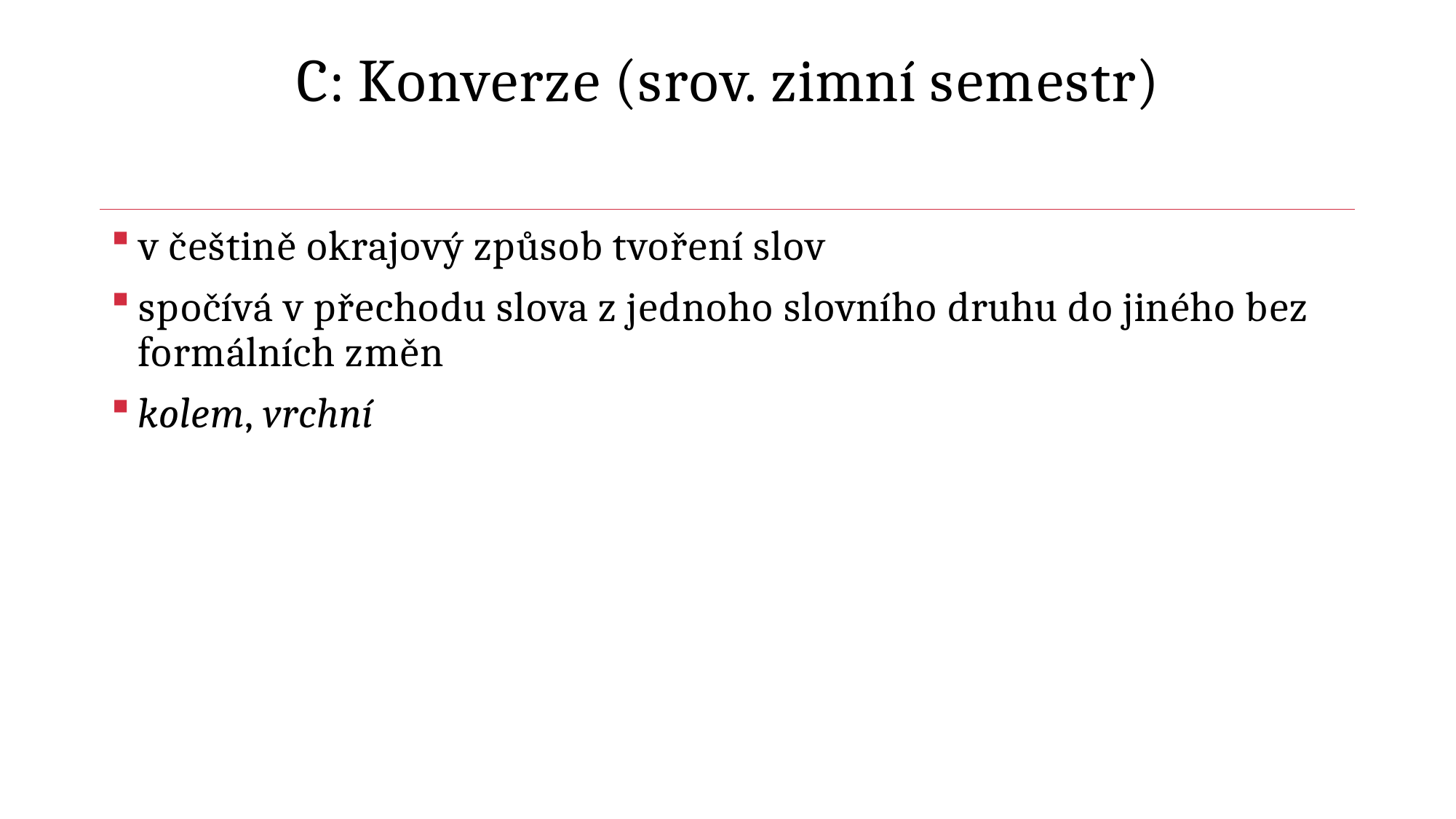

# C: Konverze (srov. zimní semestr)
v češtině okrajový způsob tvoření slov
spočívá v přechodu slova z jednoho slovního druhu do jiného bez formálních změn
kolem, vrchní